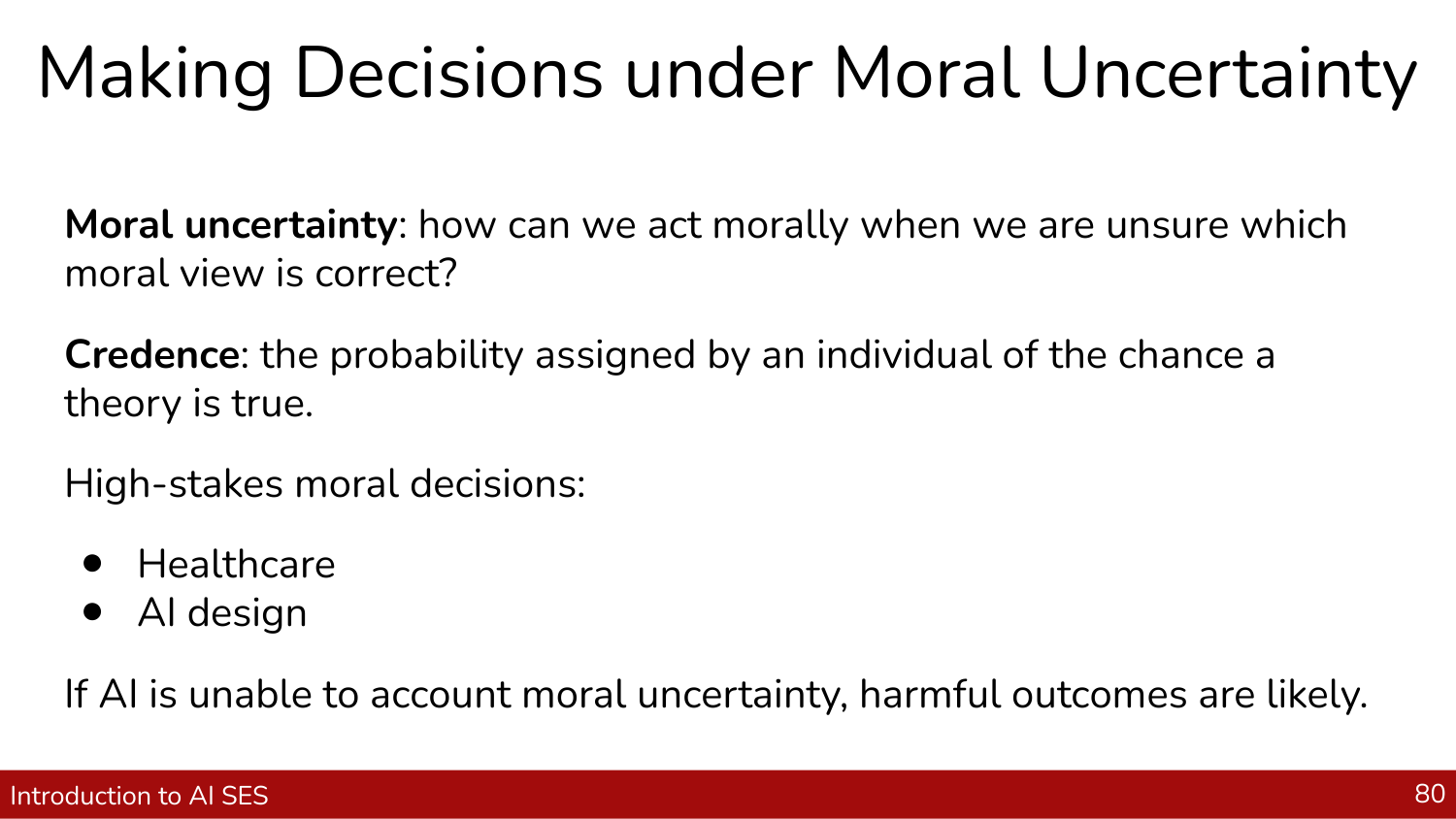

# Making Decisions under Moral Uncertainty
Moral uncertainty: how can we act morally when we are unsure which moral view is correct?
Credence: the probability assigned by an individual of the chance a theory is true.
High-stakes moral decisions:
Healthcare
AI design
If AI is unable to account moral uncertainty, harmful outcomes are likely.

80
Introduction to AI SES